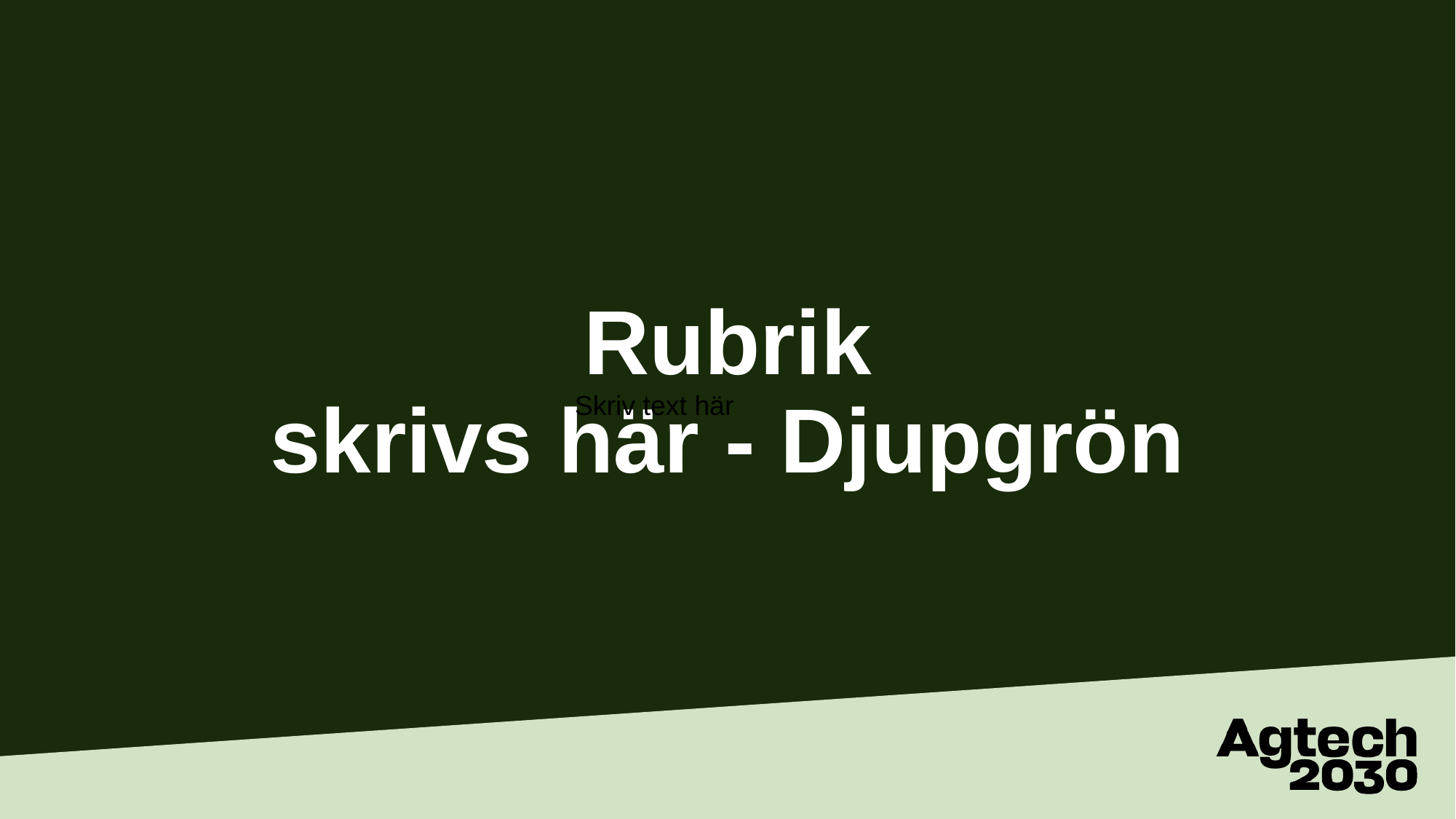

# Rubrik skrivs här - Djupgrön
Skriv text här